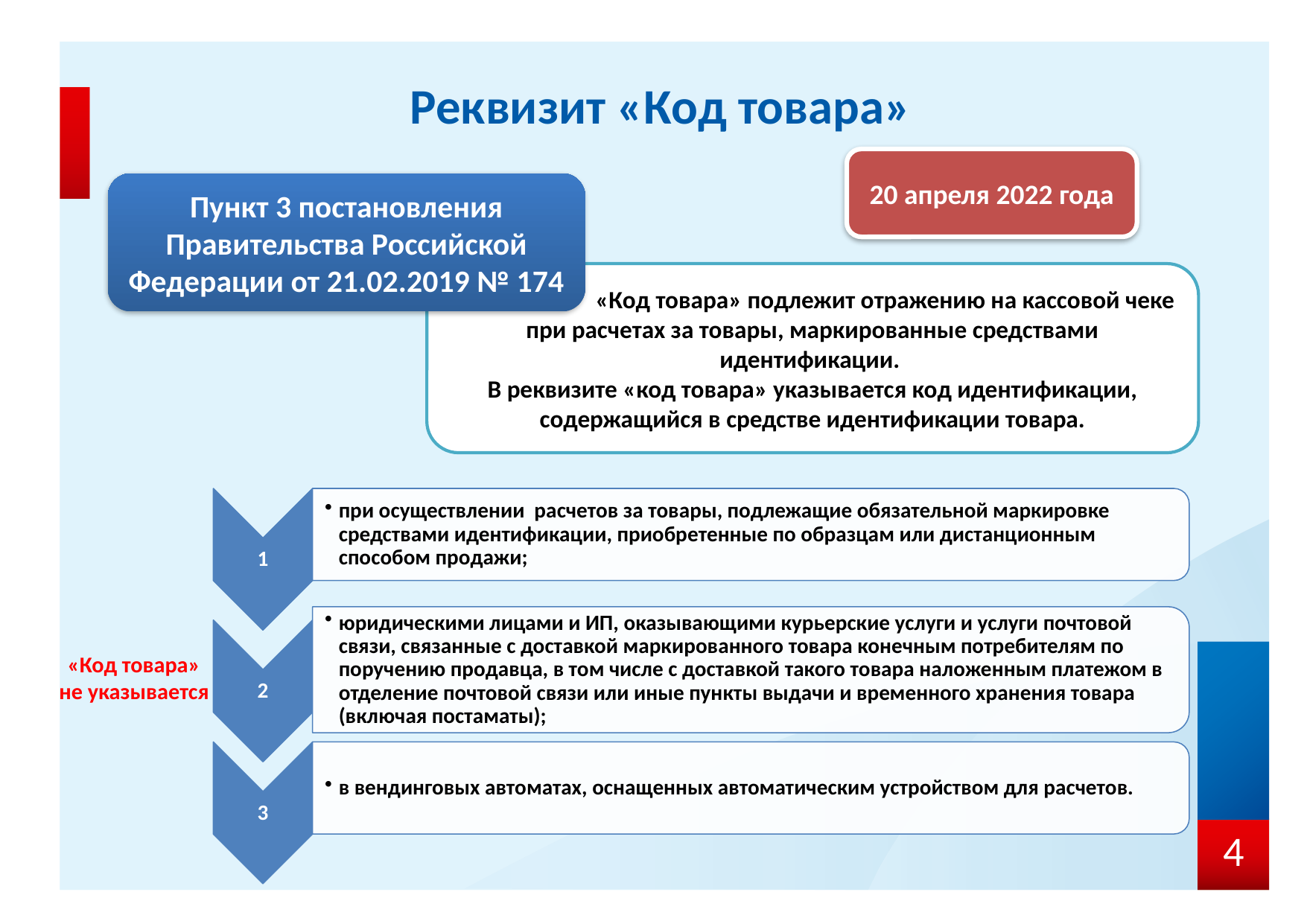

Реквизит «Код товара»
20 апреля 2022 года
Пункт 3 постановления Правительства Российской Федерации от 21.02.2019 № 174
                          «Код товара» подлежит отражению на кассовой чеке при расчетах за товары, маркированные средствами идентификации.
В реквизите «код товара» указывается код идентификации, содержащийся в средстве идентификации товара.
1
при осуществлении  расчетов за товары, подлежащие обязательной маркировке средствами идентификации, приобретенные по образцам или дистанционным способом продажи;
2
юридическими лицами и ИП, оказывающими курьерские услуги и услуги почтовой связи, связанные с доставкой маркированного товара конечным потребителям по поручению продавца, в том числе с доставкой такого товара наложенным платежом в отделение почтовой связи или иные пункты выдачи и временного хранения товара (включая постаматы);
3
в вендинговых автоматах, оснащенных автоматическим устройством для расчетов.
«Код товара» не указывается
4